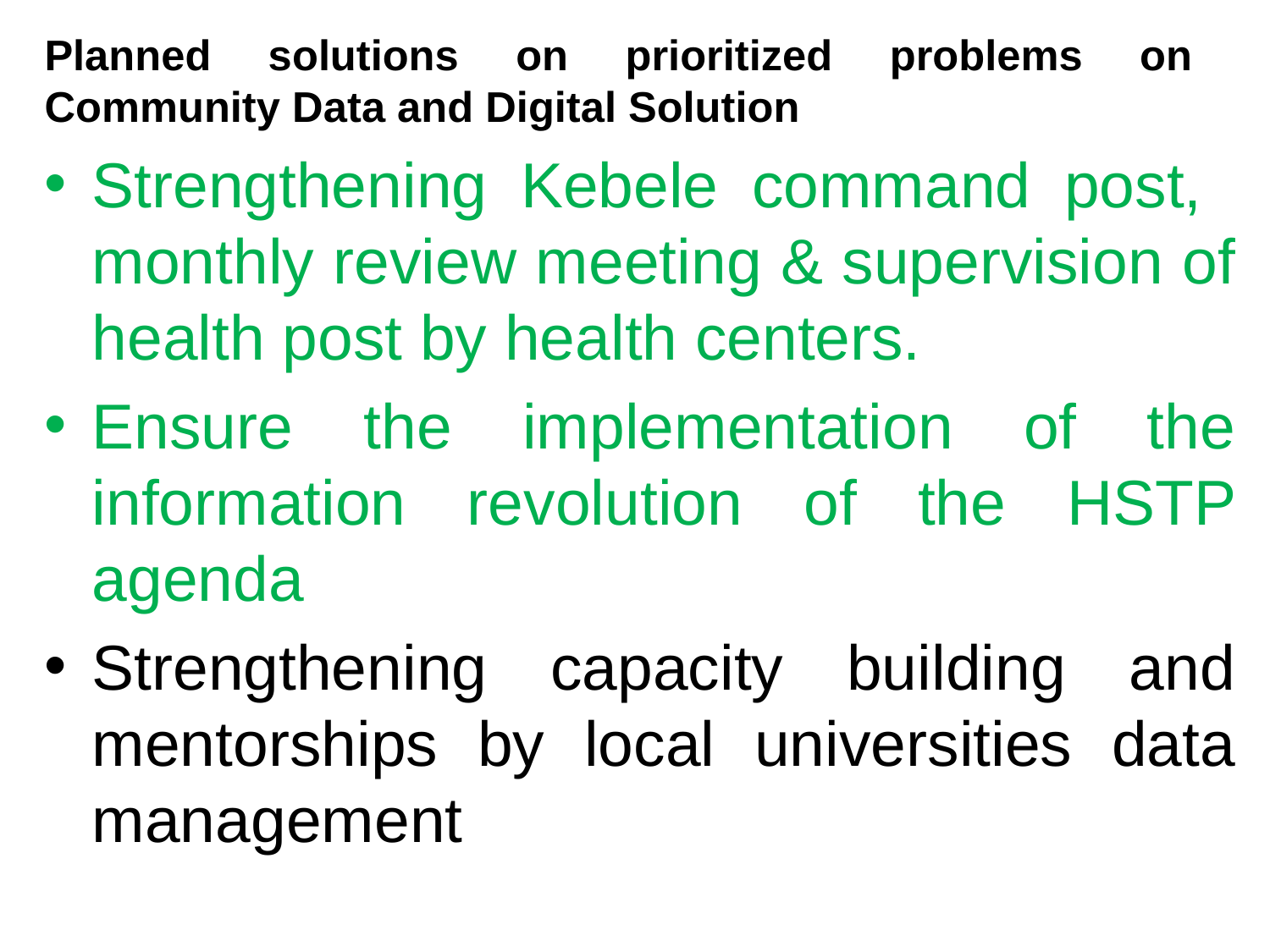

# Planned solutions on prioritized problems on Community Data and Digital Solution
Strengthening Kebele command post,  monthly review meeting & supervision of health post by health centers.
Ensure the implementation of the information revolution of the HSTP agenda
Strengthening capacity building and mentorships by local universities data management